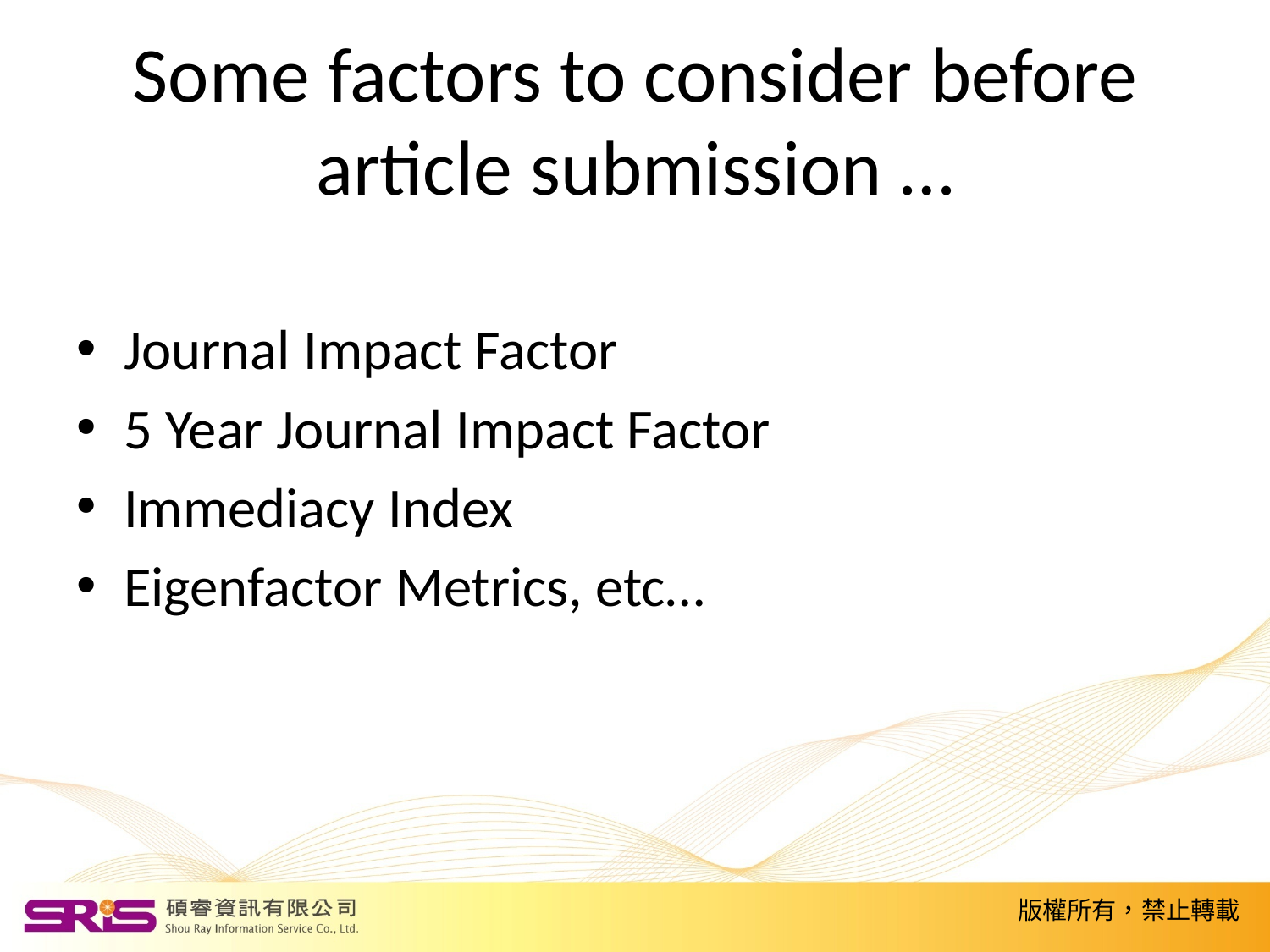

# Some factors to consider before article submission …
Journal Impact Factor
5 Year Journal Impact Factor
Immediacy Index
Eigenfactor Metrics, etc…